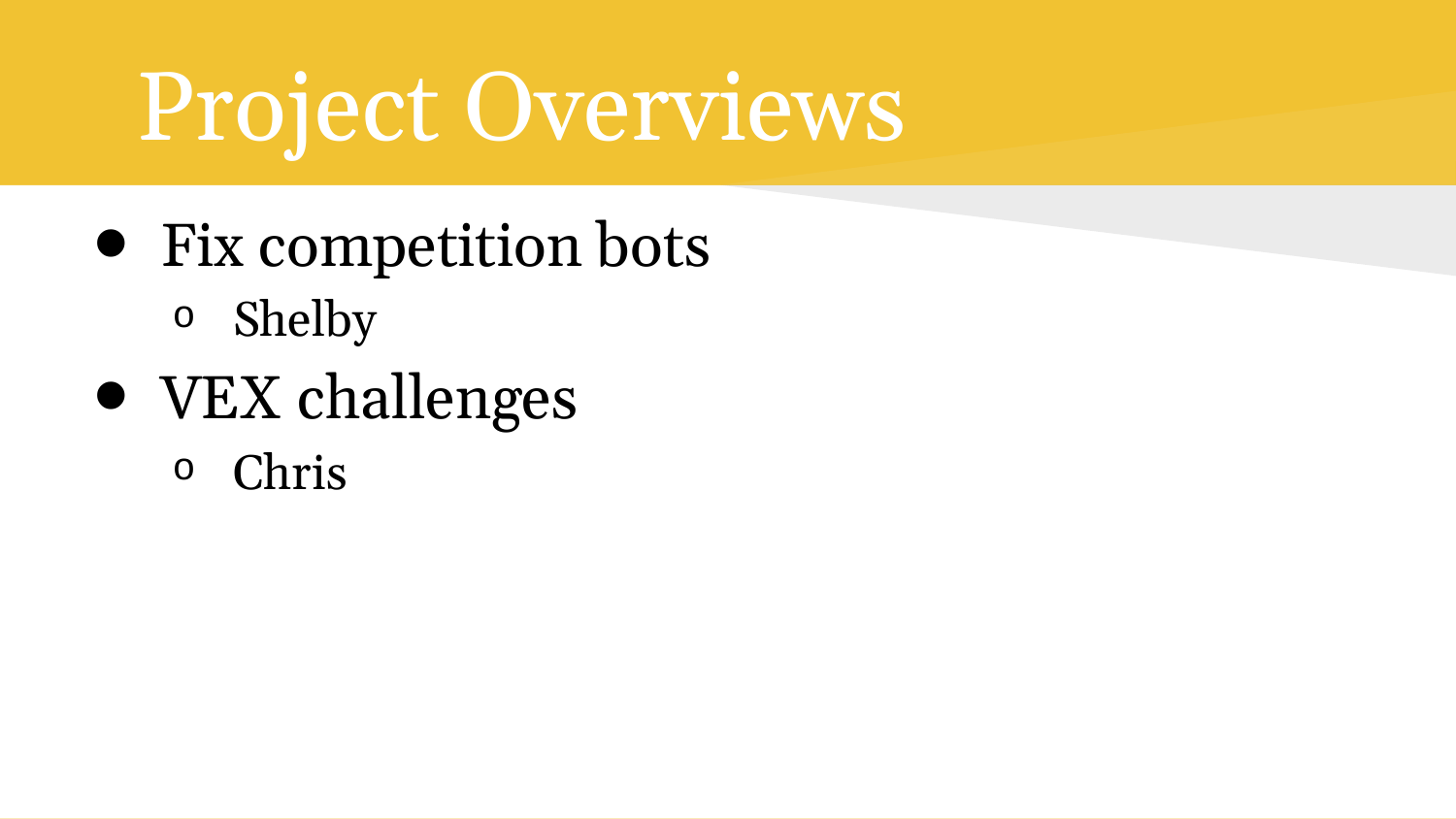

# Project Overviews
Fix competition bots
Shelby
VEX challenges
Chris